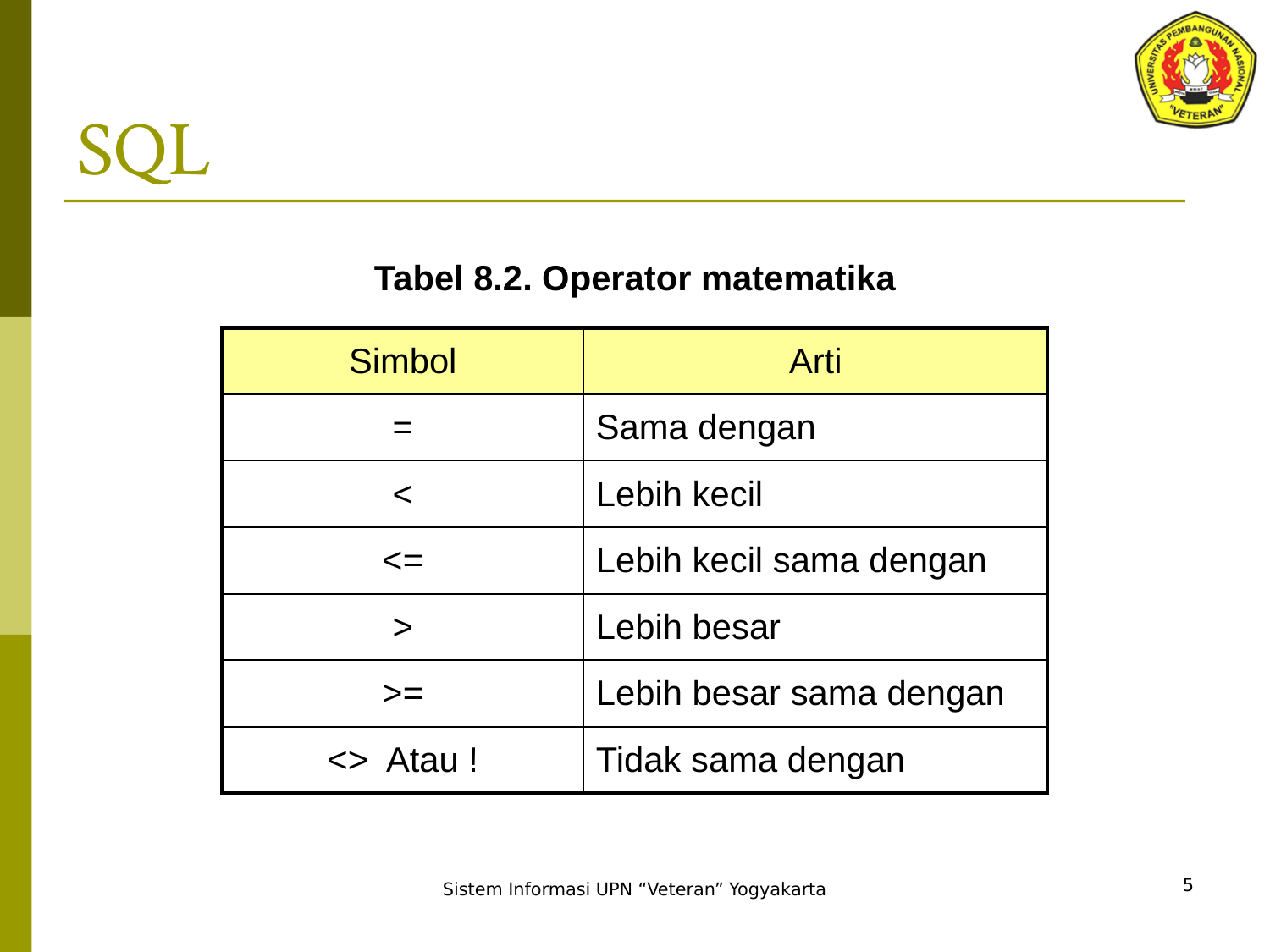

# SQL
Tabel 8.2. Operator matematika

| Simbol | Arti |
| --- | --- |
| = | Sama dengan |
| < | Lebih kecil |
| <= | Lebih kecil sama dengan |
| > | Lebih besar |
| >= | Lebih besar sama dengan |
| <> Atau ! | Tidak sama dengan |
5